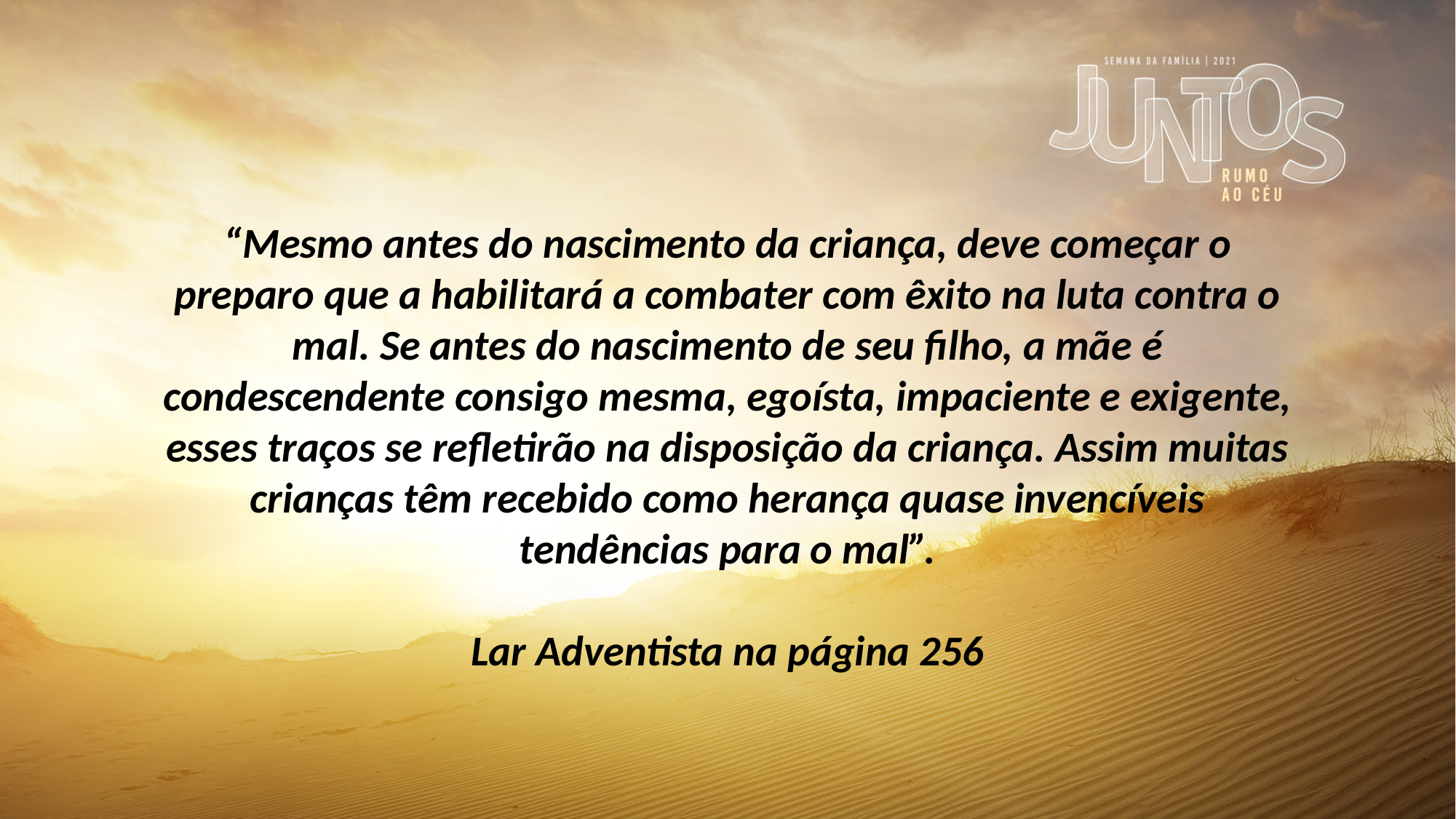

“Mesmo antes do nascimento da criança, deve começar o preparo que a habilitará a combater com êxito na luta contra o mal. Se antes do nascimento de seu filho, a mãe é condescendente consigo mesma, egoísta, impaciente e exigente, esses traços se refletirão na disposição da criança. Assim muitas crianças têm recebido como herança quase invencíveis tendências para o mal”.

Lar Adventista na página 256